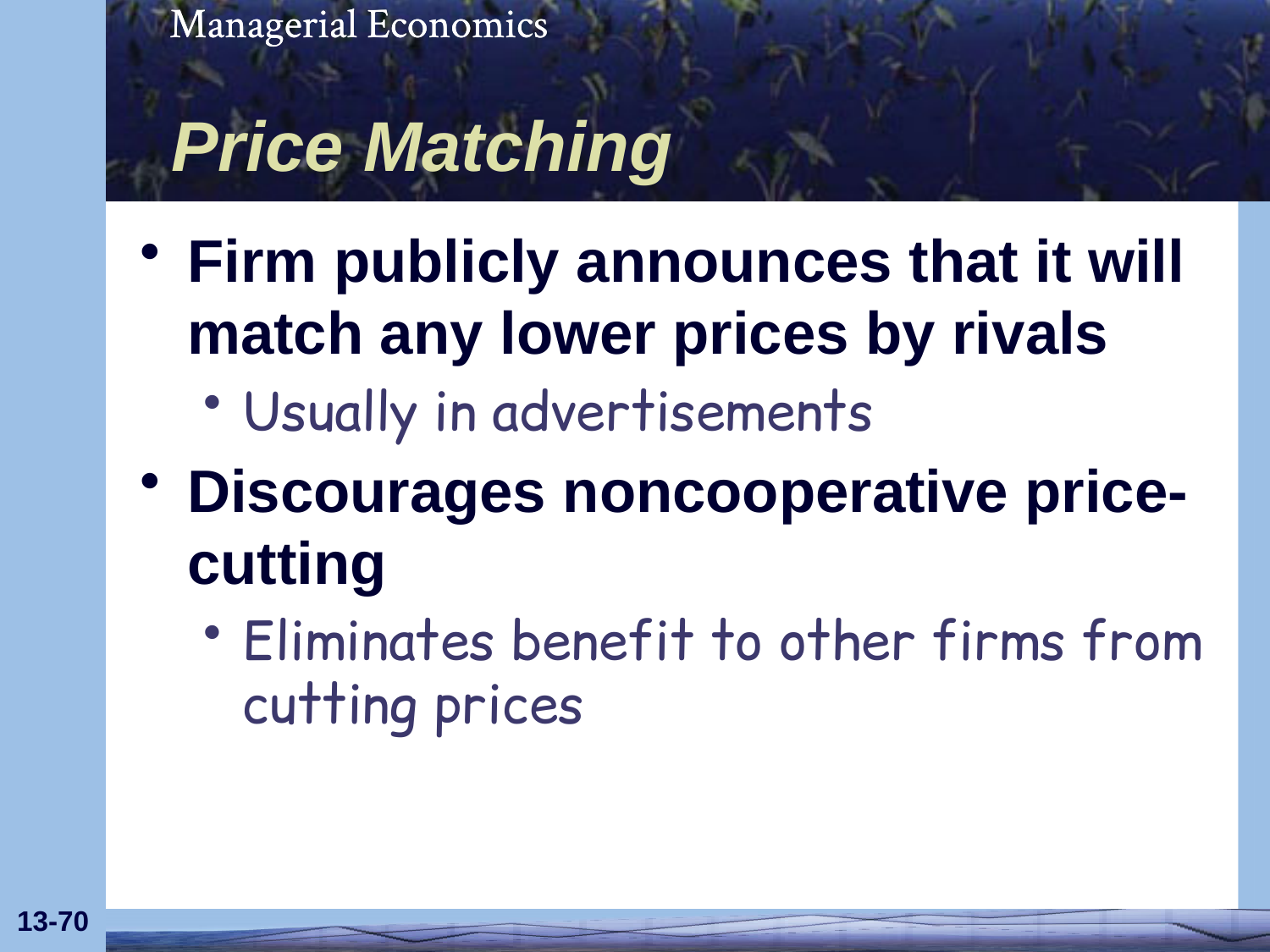

# Price Matching
Firm publicly announces that it will match any lower prices by rivals
Usually in advertisements
Discourages noncooperative price-cutting
Eliminates benefit to other firms from cutting prices
13-70